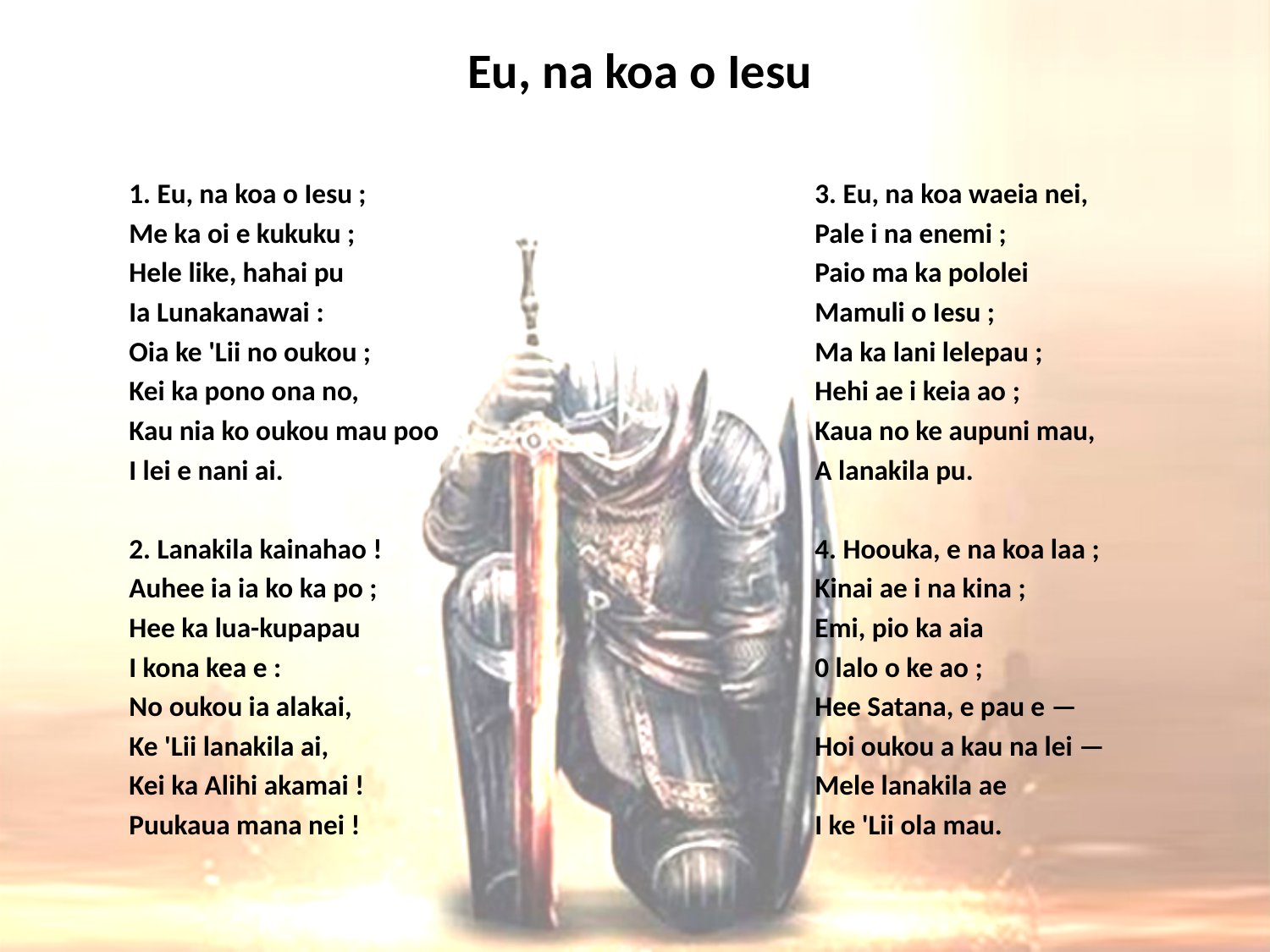

# Eu, na koa o Iesu
1. Eu, na koa o Iesu ;
Me ka oi e kukuku ;
Hele like, hahai pu
Ia Lunakanawai :
Oia ke 'Lii no oukou ;
Kei ka pono ona no,
Kau nia ko oukou mau poo
I lei e nani ai.

2. Lanakila kainahao !
Auhee ia ia ko ka po ;
Hee ka lua-kupapau
I kona kea e :
No oukou ia alakai,
Ke 'Lii lanakila ai,
Kei ka Alihi akamai !
Puukaua mana nei !

3. Eu, na koa waeia nei,
Pale i na enemi ;
Paio ma ka pololei
Mamuli o Iesu ;
Ma ka lani lelepau ;
Hehi ae i keia ao ;
Kaua no ke aupuni mau,
A lanakila pu.

4. Hoouka, e na koa laa ;
Kinai ae i na kina ;
Emi, pio ka aia
0 lalo o ke ao ;
Hee Satana, e pau e —
Hoi oukou a kau na lei —
Mele lanakila ae
I ke 'Lii ola mau.